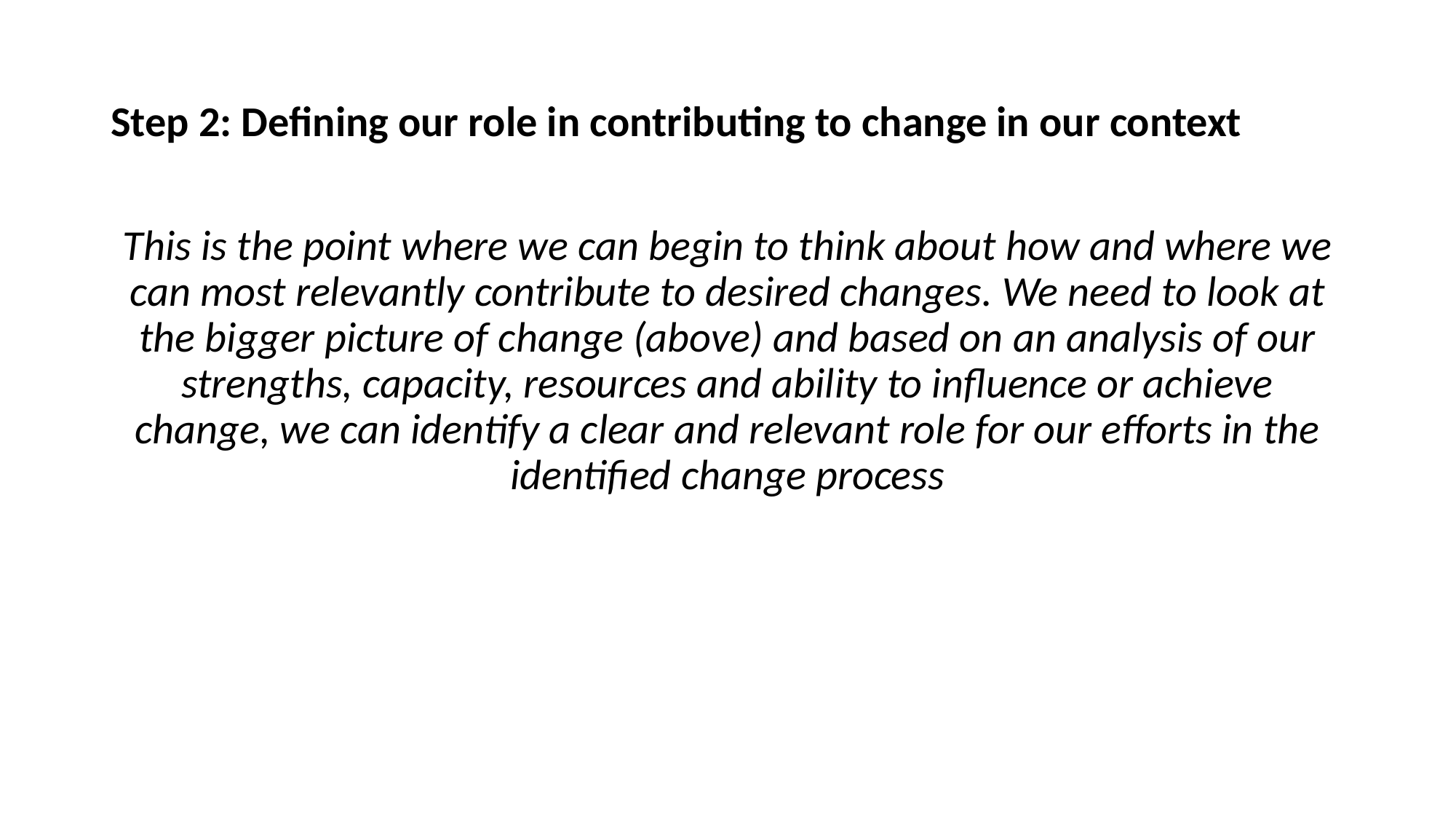

# Step 2: Defining our role in contributing to change in our context
This is the point where we can begin to think about how and where we can most relevantly contribute to desired changes. We need to look at the bigger picture of change (above) and based on an analysis of our strengths, capacity, resources and ability to influence or achieve change, we can identify a clear and relevant role for our efforts in the identified change process